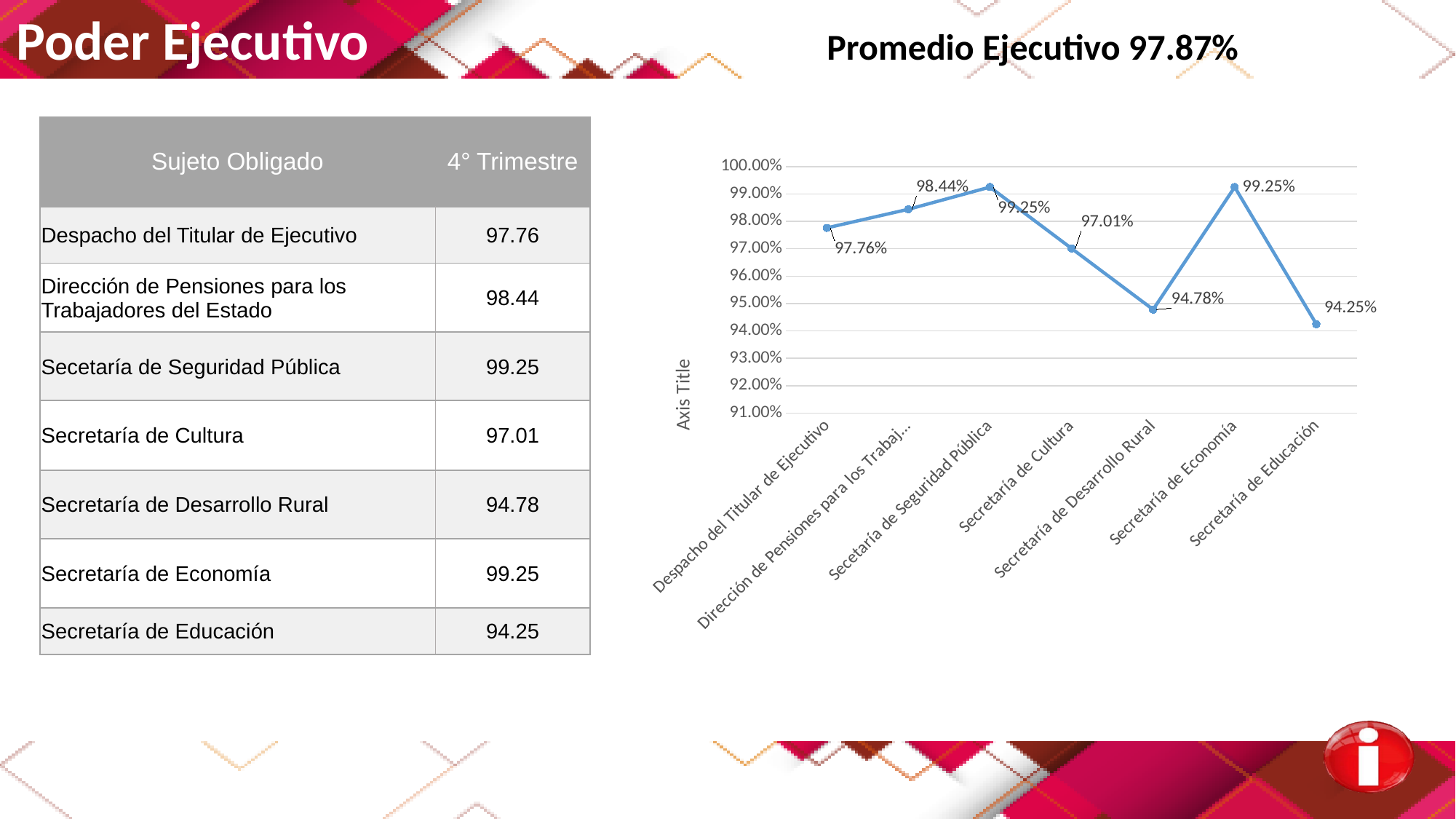

Poder Ejecutivo                                     Promedio Ejecutivo 97.87%
| Sujeto Obligado | 4° Trimestre |
| --- | --- |
| Despacho del Titular de Ejecutivo | 97.76 |
| Dirección de Pensiones para los Trabajadores del Estado | 98.44 |
| Secetaría de Seguridad Pública | 99.25 |
| Secretaría de Cultura | 97.01 |
| Secretaría de Desarrollo Rural | 94.78 |
| Secretaría de Economía | 99.25 |
| Secretaría de Educación | 94.25 |

### Chart

| Category | Porcentaje de Cumplimiento |
|---|---|
| Despacho del Titular de Ejecutivo | 0.9776 |
| Dirección de Pensiones para los Trabajadores del Estado | 0.9844 |
| Secetaría de Seguridad Pública | 0.9925 |
| Secretaría de Cultura | 0.9701 |
| Secretaría de Desarrollo Rural | 0.9478 |
| Secretaría de Economía | 0.9925 |
| Secretaría de Educación | 0.9425 |